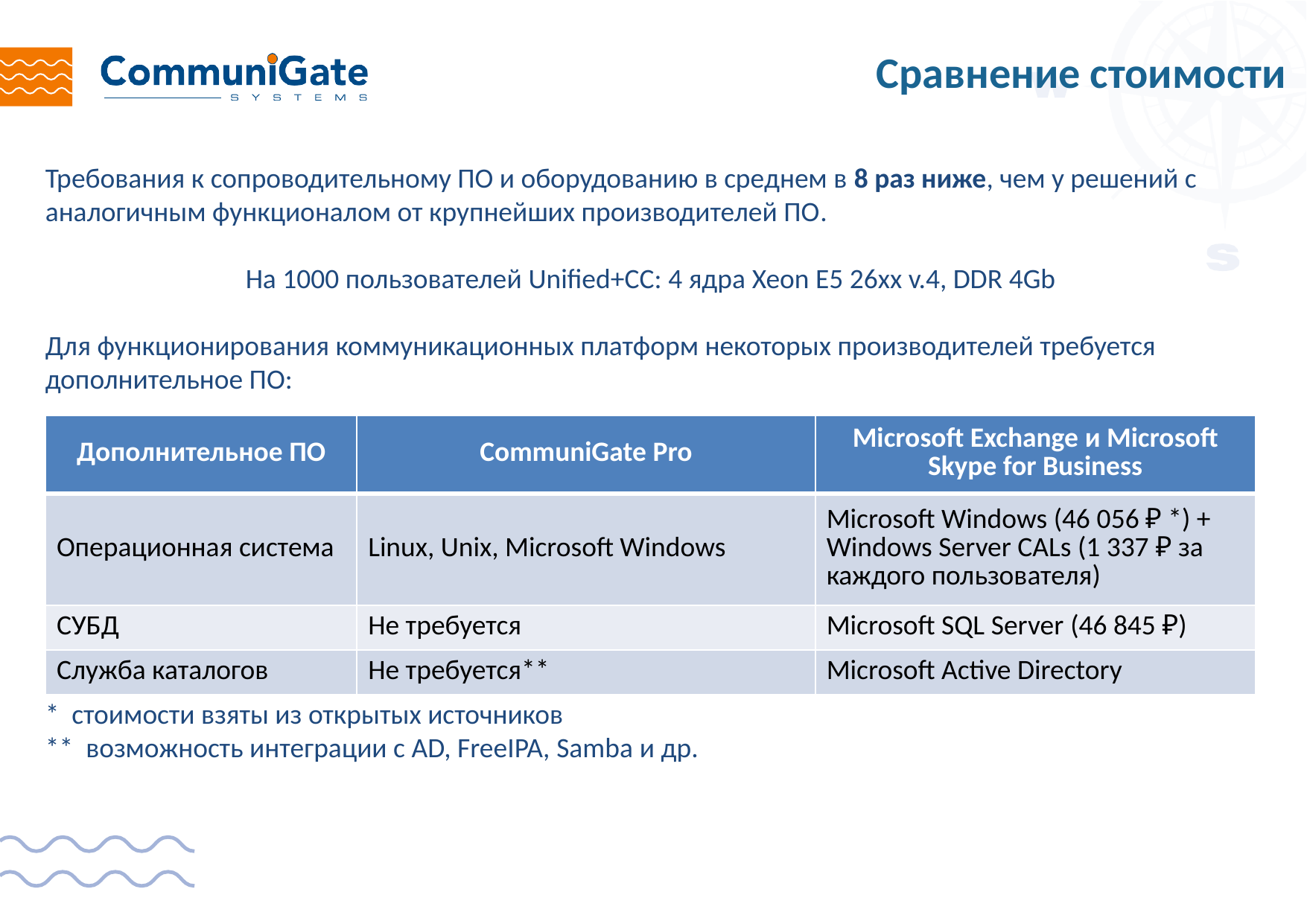

Сравнение стоимости
Требования к сопроводительному ПО и оборудованию в среднем в 8 раз ниже, чем у решений с аналогичным функционалом от крупнейших производителей ПО.

На 1000 пользователей Unified+CC: 4 ядра Xeon E5 26xx v.4, DDR 4Gb

Для функционирования коммуникационных платформ некоторых производителей требуется дополнительное ПО:

*  стоимости взяты из открытых источников
**  возможность интеграции с AD, FreeIPA, Samba и др.

| Дополнительное ПО | CommuniGate Pro | Microsoft Exchange и Microsoft Skype for Business |
| --- | --- | --- |
| Операционная система | Linux, Unix, Microsoft Windows | Microsoft Windows (46 056 ₽ \*) + Windows Server CALs (1 337 ₽ за каждого пользователя) |
| СУБД | Не требуется | Microsoft SQL Server (46 845 ₽) |
| Служба каталогов | Не требуется\*\* | Microsoft Active Directory |